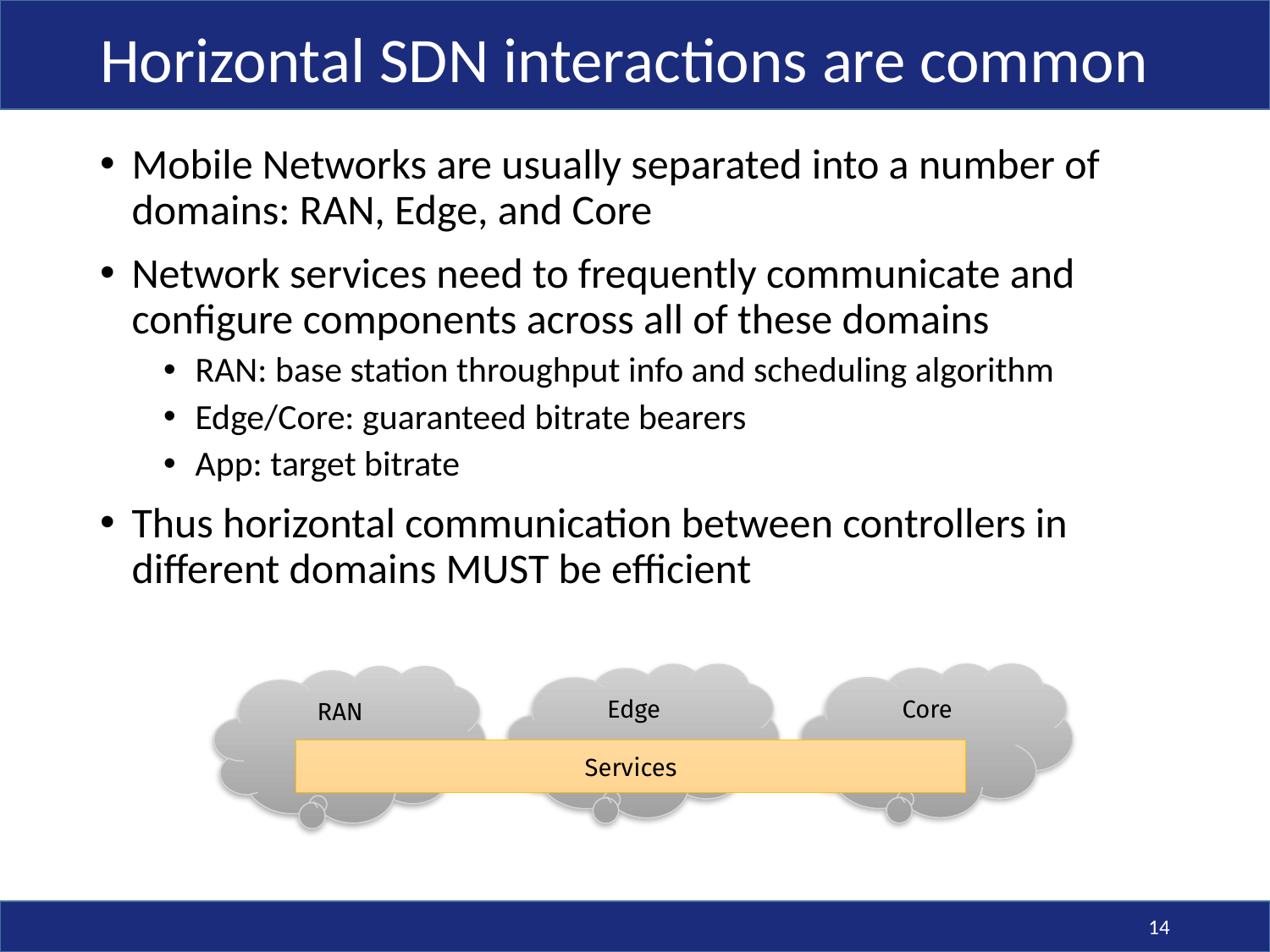

# Horizontal SDN interactions are common
Mobile Networks are usually separated into a number of domains: RAN, Edge, and Core
Network services need to frequently communicate and configure components across all of these domains
RAN: base station throughput info and scheduling algorithm
Edge/Core: guaranteed bitrate bearers
App: target bitrate
Thus horizontal communication between controllers in different domains MUST be efficient
Core
Edge
RAN
Services
14